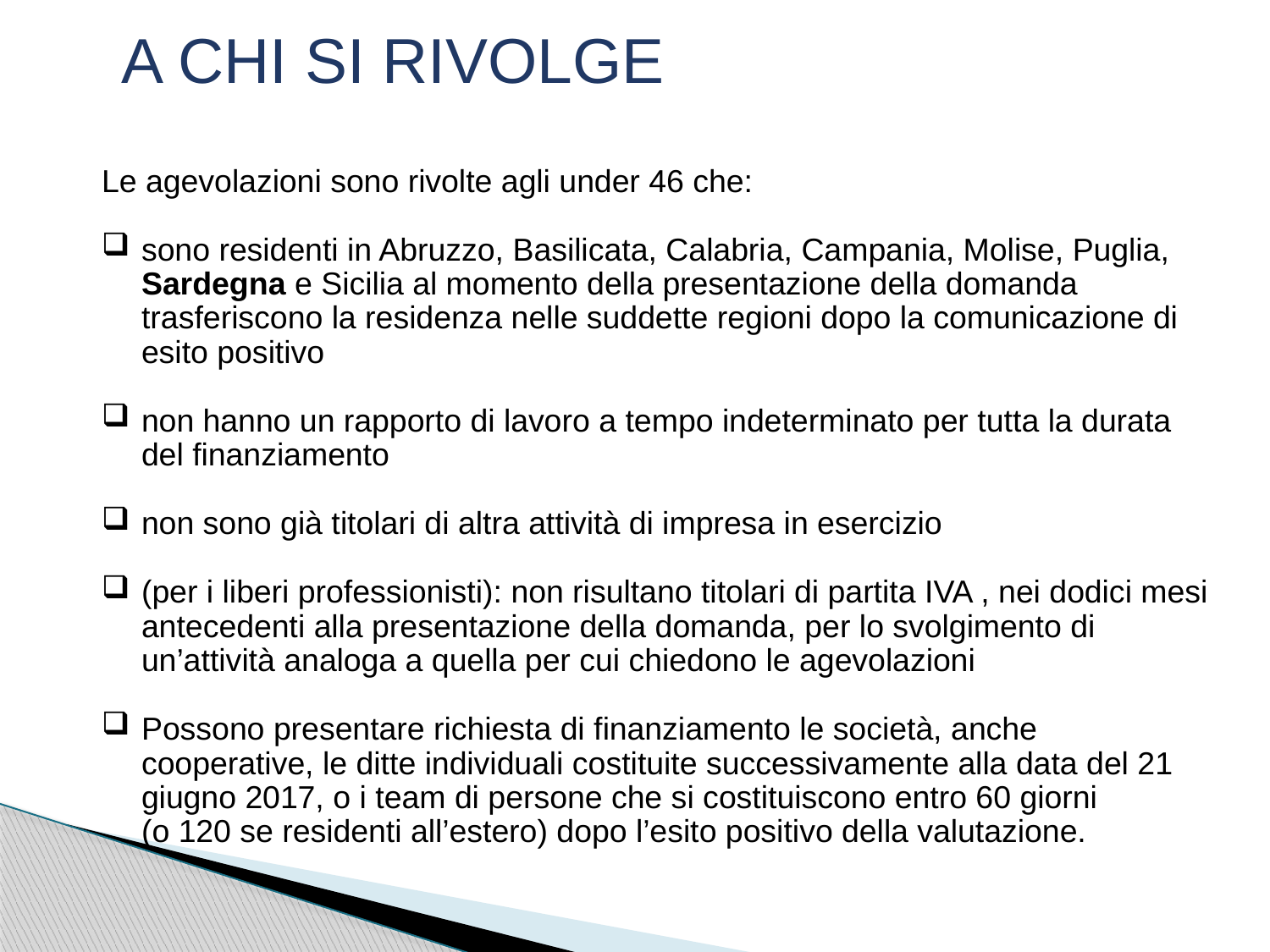

# A CHI SI RIVOLGE
Le agevolazioni sono rivolte agli under 46 che:

sono residenti in Abruzzo, Basilicata, Calabria, Campania, Molise, Puglia, Sardegna e Sicilia al momento della presentazione della domanda trasferiscono la residenza nelle suddette regioni dopo la comunicazione di esito positivo

non hanno un rapporto di lavoro a tempo indeterminato per tutta la durata del finanziamento

non sono già titolari di altra attività di impresa in esercizio

(per i liberi professionisti): non risultano titolari di partita IVA , nei dodici mesi antecedenti alla presentazione della domanda, per lo svolgimento di un’attività analoga a quella per cui chiedono le agevolazioni

Possono presentare richiesta di finanziamento le società, anche cooperative, le ditte individuali costituite successivamente alla data del 21 giugno 2017, o i team di persone che si costituiscono entro 60 giorni
	(o 120 se residenti all’estero) dopo l’esito positivo della valutazione.